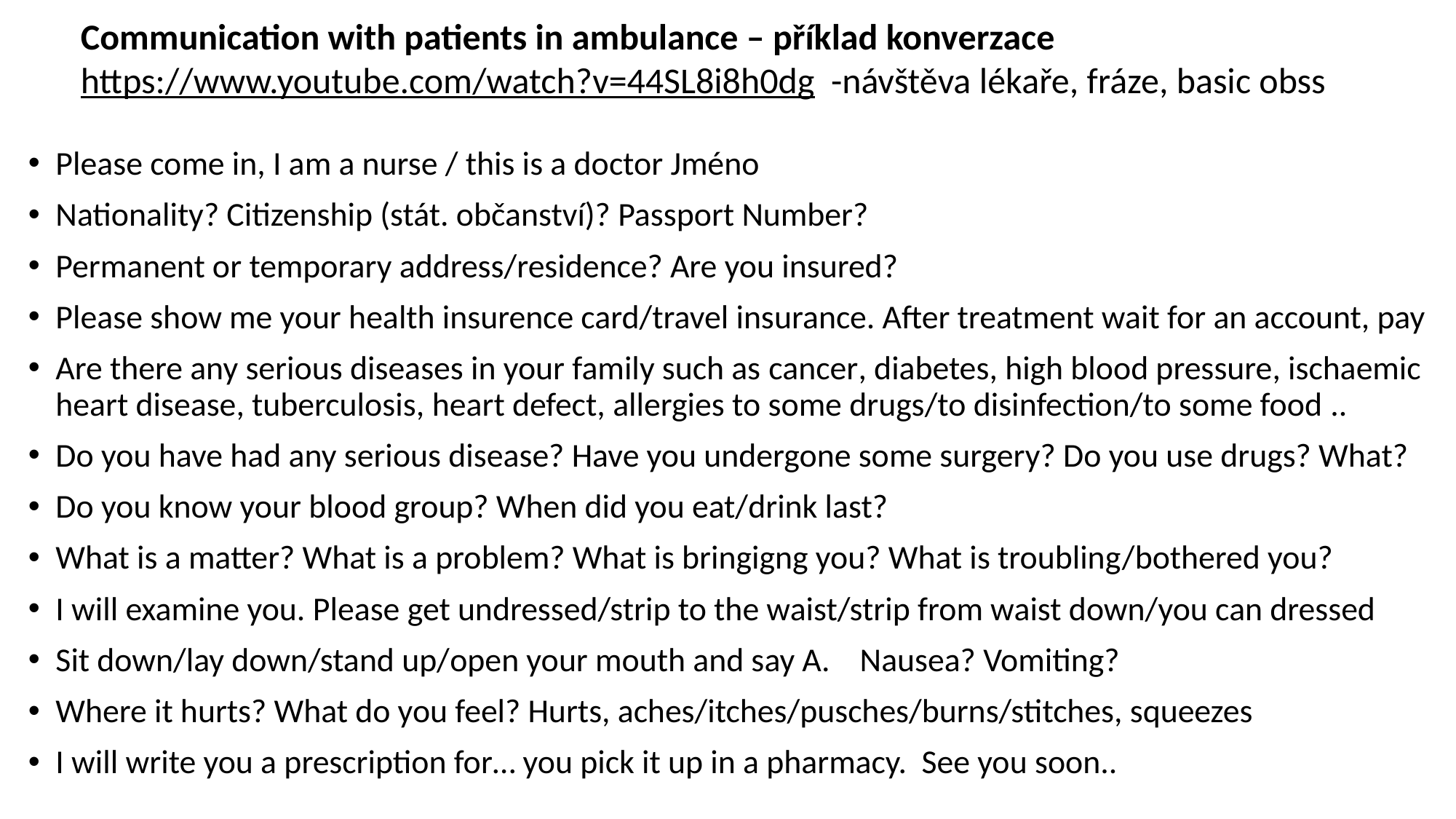

Communication with patients in ambulance – příklad konverzace
https://www.youtube.com/watch?v=44SL8i8h0dg  -návštěva lékaře, fráze, basic obss

Please come in, I am a nurse / this is a doctor Jméno
Nationality? Citizenship (stát. občanství)? Passport Number?
Permanent or temporary address/residence? Are you insured?
Please show me your health insurence card/travel insurance. After treatment wait for an account, pay
Are there any serious diseases in your family such as cancer, diabetes, high blood pressure, ischaemic heart disease, tuberculosis, heart defect, allergies to some drugs/to disinfection/to some food ..
Do you have had any serious disease? Have you undergone some surgery? Do you use drugs? What?
Do you know your blood group? When did you eat/drink last?
What is a matter? What is a problem? What is bringigng you? What is troubling/bothered you?
I will examine you. Please get undressed/strip to the waist/strip from waist down/you can dressed
Sit down/lay down/stand up/open your mouth and say A.    Nausea? Vomiting?
Where it hurts? What do you feel? Hurts, aches/itches/pusches/burns/stitches, squeezes
I will write you a prescription for… you pick it up in a pharmacy.  See you soon..